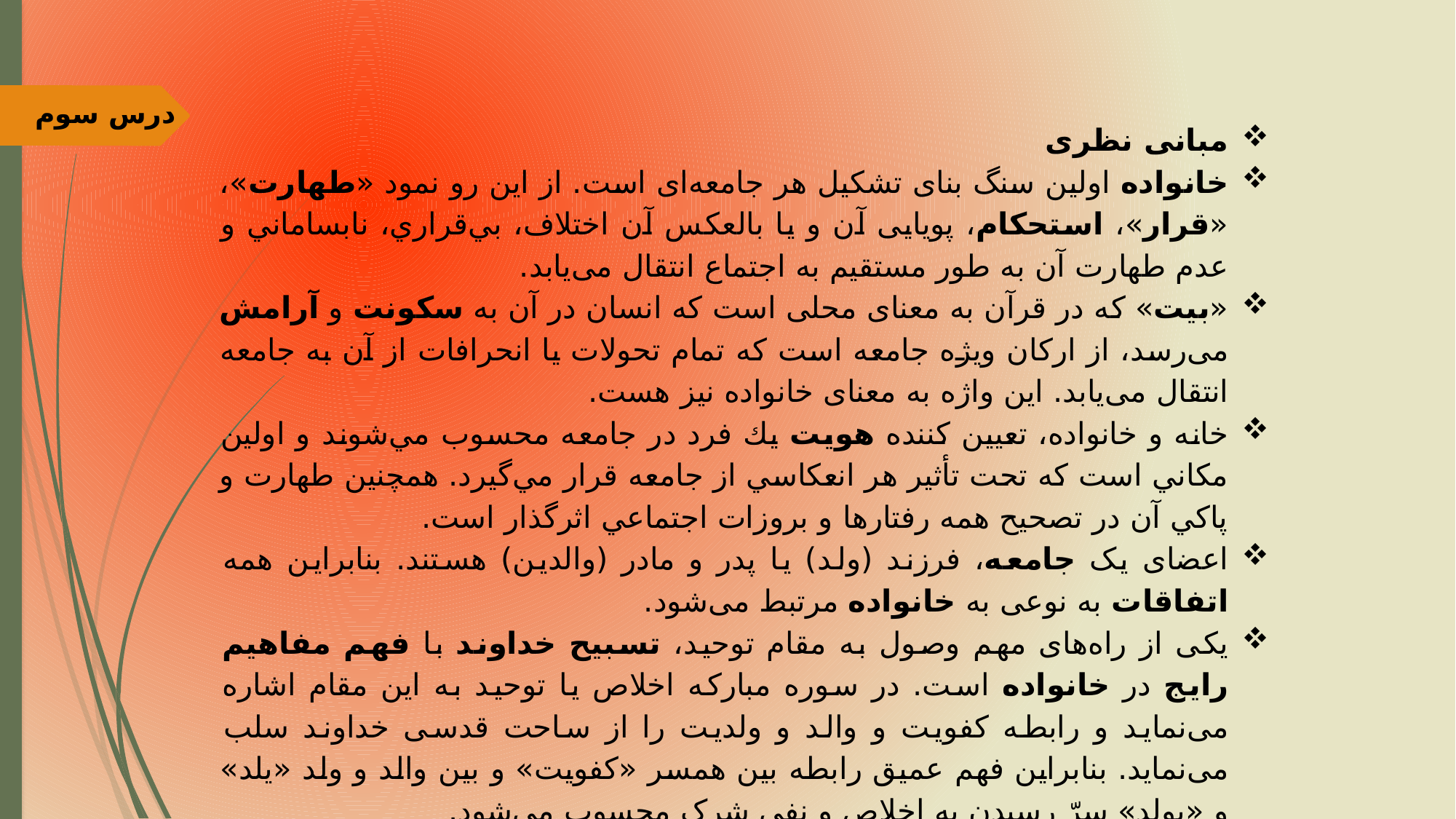

درس سوم
مبانی نظری
خانواده اولین سنگ بنای تشکیل هر جامعه‌ای است. از این رو نمود «طهارت»، «قرار»، استحکام، پویایی آن و یا بالعکس آن اختلاف، بي‌قراري، نابساماني و عدم طهارت آن به طور مستقیم به اجتماع انتقال می‌یابد.
«بیت» که در قرآن به معنای محلی است که انسان در آن به سکونت و آرامش می‌رسد، از ارکان ویژه جامعه است که تمام تحولات یا انحرافات از آن به جامعه انتقال می‌یابد. این واژه به معنای خانواده نیز هست.
خانه و خانواده، تعيين كننده هويت يك فرد در جامعه محسوب مي‌شوند و اولين مكاني است كه تحت تأثير هر انعكاسي از جامعه قرار مي‌گيرد. همچنين طهارت و پاكي آن در تصحيح همه رفتارها و بروزات اجتماعي اثرگذار است.
اعضای یک جامعه، فرزند (ولد) یا پدر و مادر (والدین) هستند. بنابراین همه اتفاقات به نوعی به خانواده مرتبط می‌شود.
یکی از راه‌های مهم وصول به مقام توحید، تسبیح خداوند با فهم مفاهیم رایج در خانواده است. در سوره مبارکه اخلاص یا توحید به این مقام اشاره می‌نماید و رابطه کفویت و والد و ولدیت را از ساحت قدسی خداوند سلب می‌نماید. بنابراین فهم عمیق رابطه بین همسر «کفویت» و بین والد و ولد «یلد» و «یولد» سرّ رسیدن به اخلاص و نفی شرک محسوب می‌شود.
«کفویت» به شباهتي كه ايجاد كننده رابطه بين والدين براي تشکیل نظام خانواده است، ‌دلالت دارد و نتیجه آن تحقق معنای «والد» و «ولد» است. پس کفویت زمینه‌سازی برای پدر، مادر و فرزند شدن صالح است.